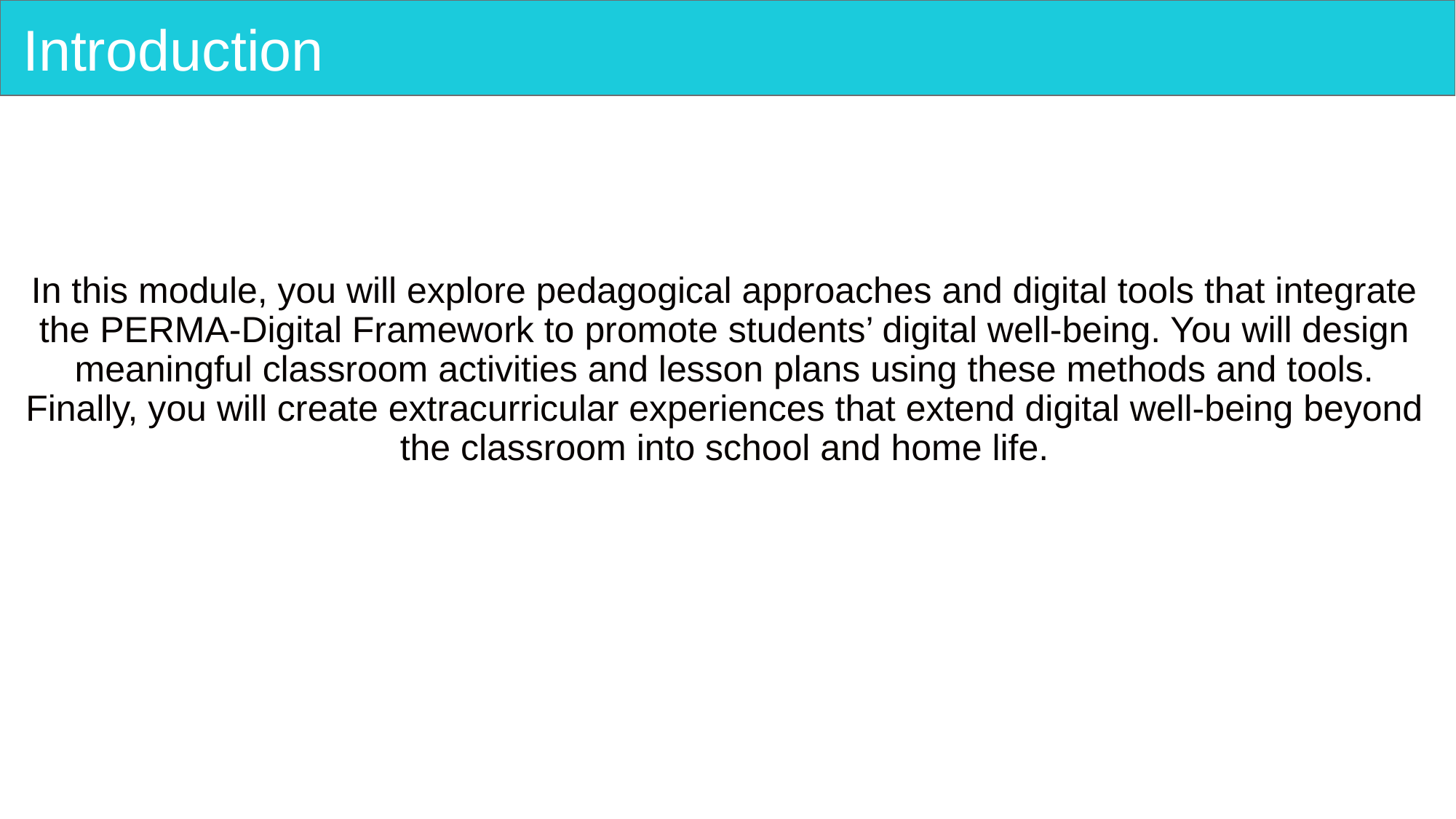

# Introduction
In this module, you will explore pedagogical approaches and digital tools that integrate the PERMA-Digital Framework to promote students’ digital well-being. You will design meaningful classroom activities and lesson plans using these methods and tools. Finally, you will create extracurricular experiences that extend digital well-being beyond the classroom into school and home life.